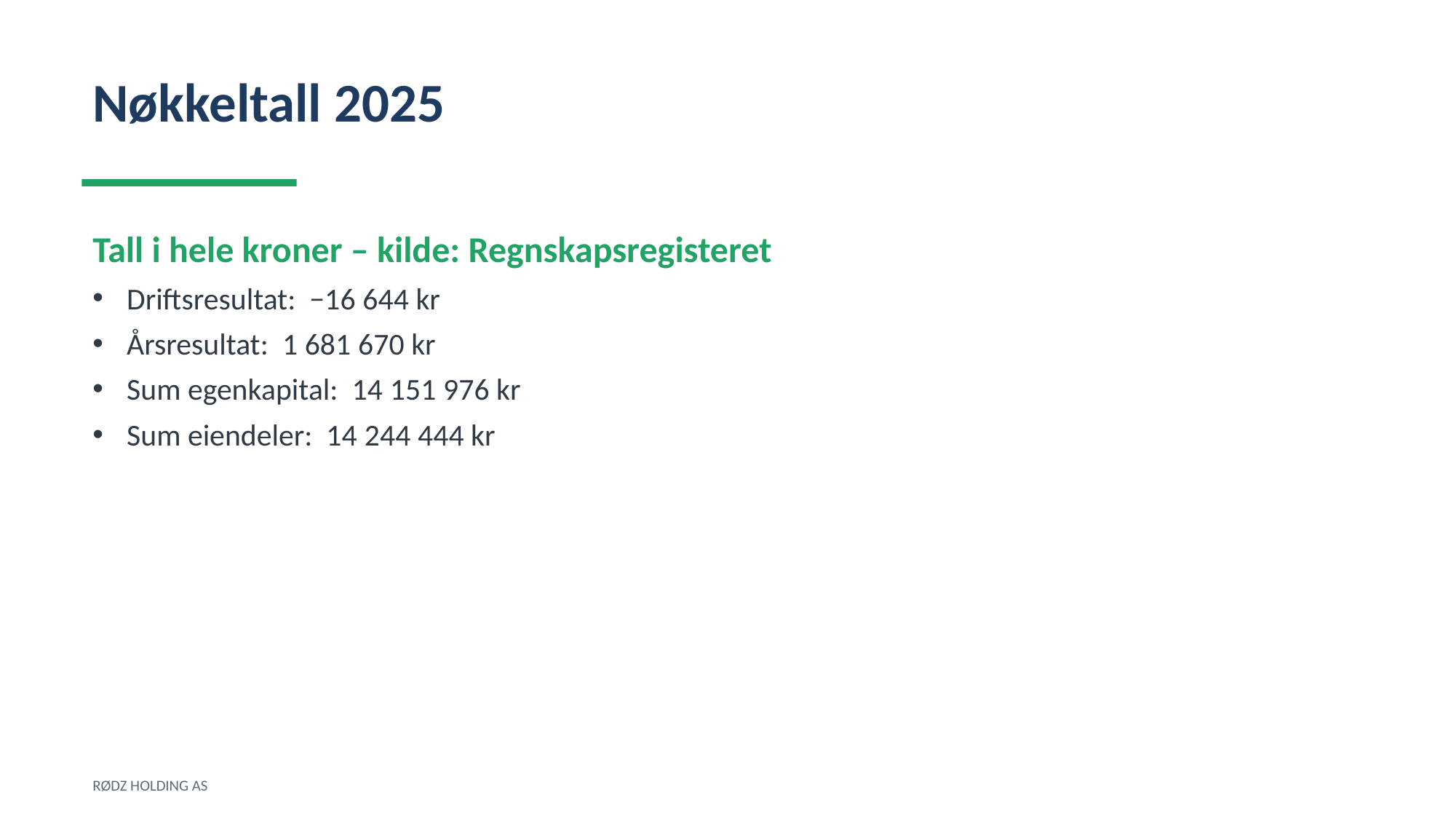

Nøkkeltall 2025

Tall i hele kroner – kilde: Regnskapsregisteret
Driftsresultat:  −16 644 kr
Årsresultat:  1 681 670 kr
Sum egenkapital:  14 151 976 kr
Sum eiendeler:  14 244 444 kr
RØDZ HOLDING AS